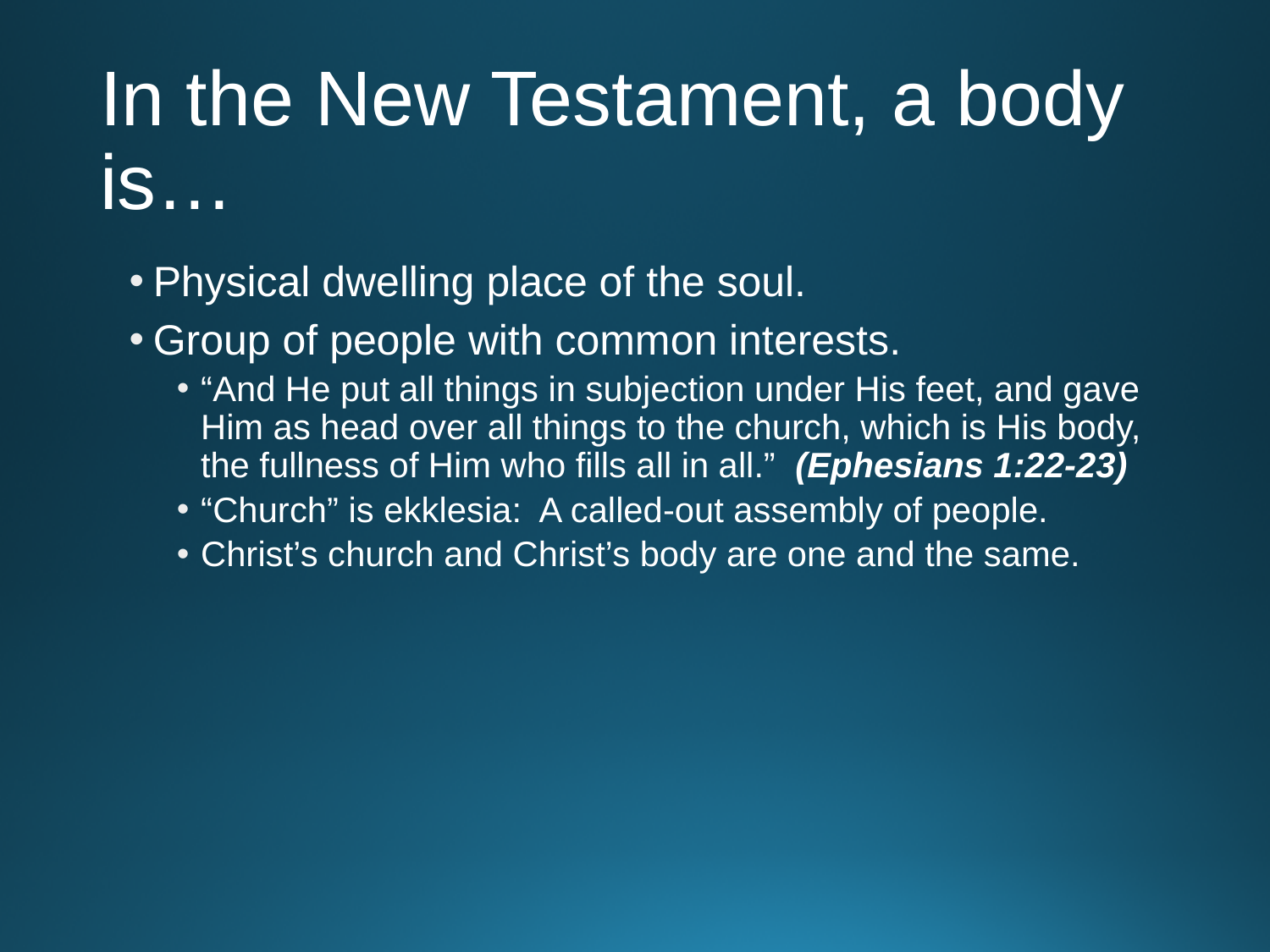

# In the New Testament, a body is…
Physical dwelling place of the soul.
Group of people with common interests.
“And He put all things in subjection under His feet, and gave Him as head over all things to the church, which is His body, the fullness of Him who fills all in all.”  (Ephesians 1:22-23)
“Church” is ekklesia:  A called-out assembly of people.
Christ’s church and Christ’s body are one and the same.